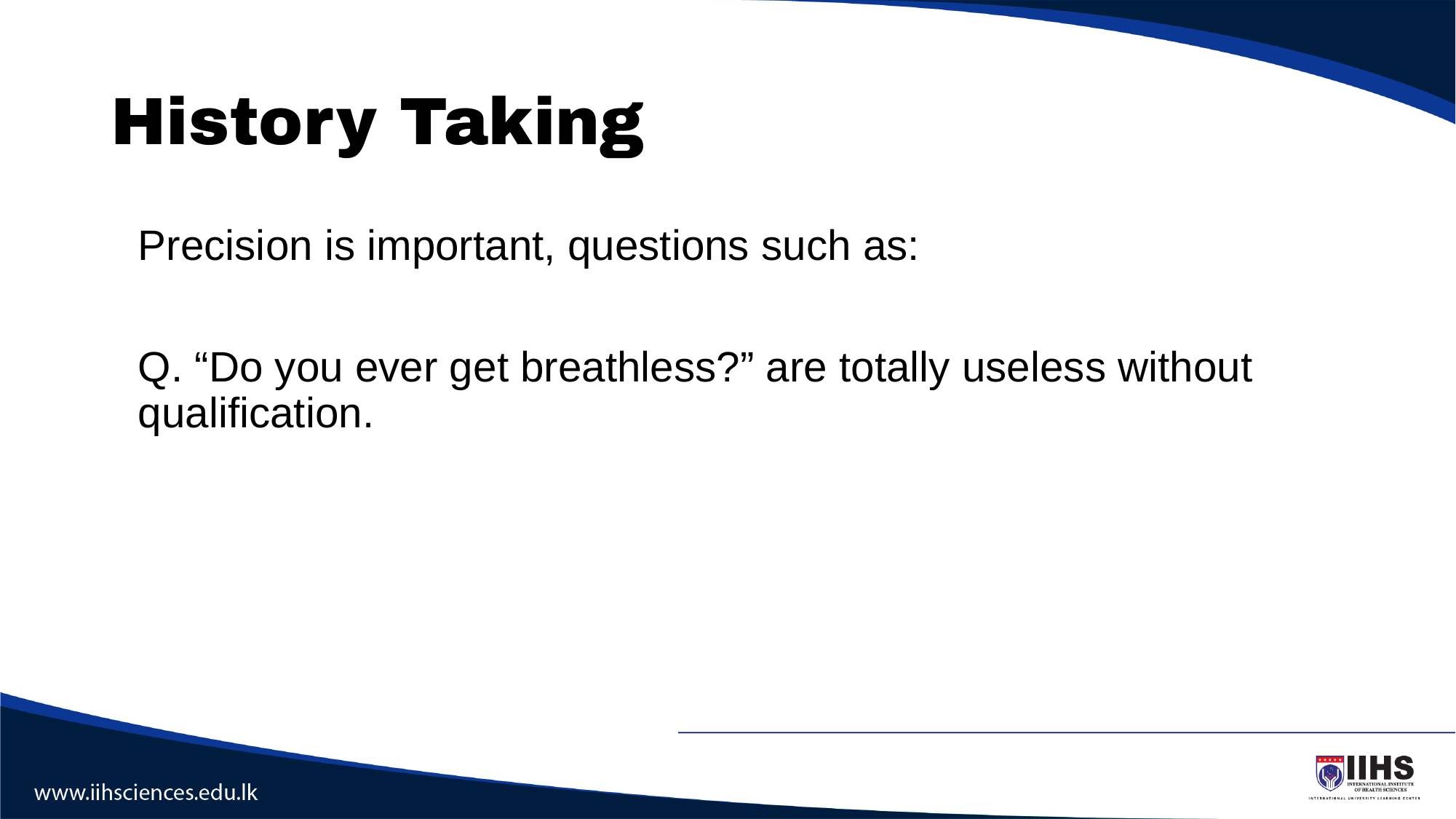

# History Taking
	Precision is important, questions such as:

	Q. “Do you ever get breathless?” are totally useless without qualification.